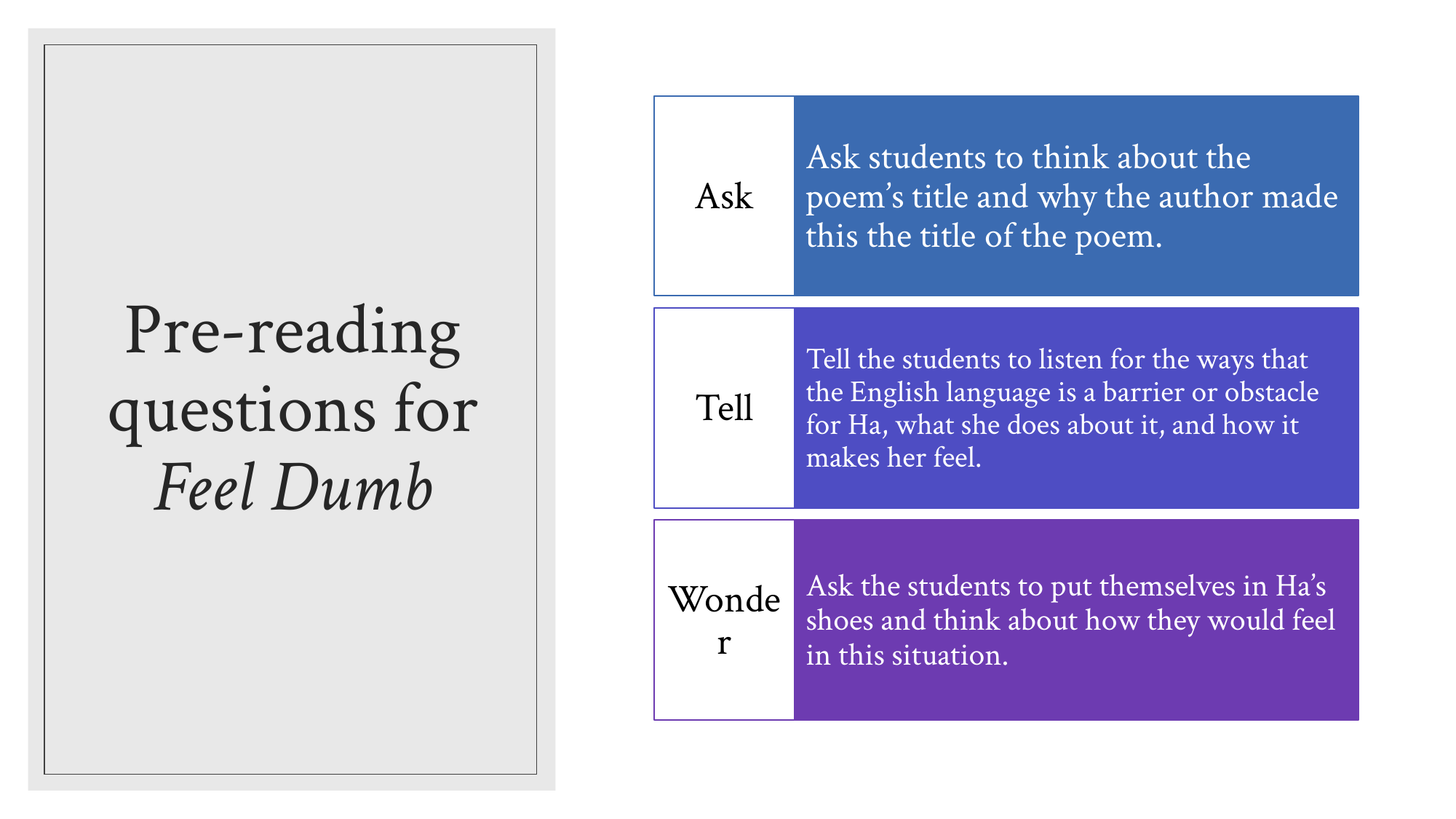

# Pre-reading questions for Feel Dumb
Ask students to think about the poem’s title and why the author made this the title of the poem.
Ask
Tell the students to listen for the ways that the English language is a barrier or obstacle for Ha, what she does about it, and how it makes her feel.
Tell
Ask the students to put themselves in Ha’s shoes and think about how they would feel in this situation.
Wonder